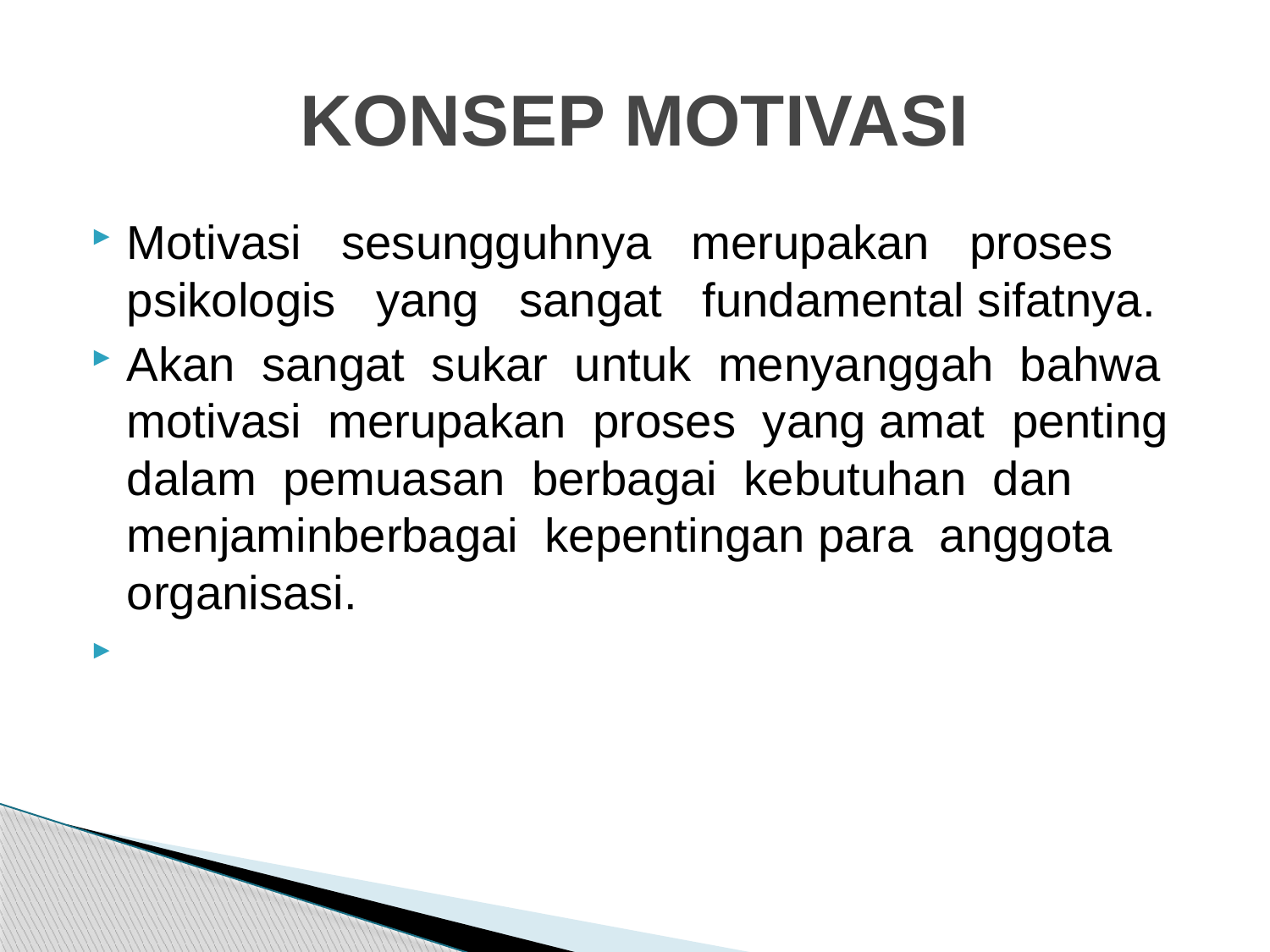

# KONSEP MOTIVASI
Motivasi   sesungguhnya   merupakan   proses   psikologis   yang   sangat   fundamental sifatnya.
Akan  sangat  sukar  untuk  menyanggah  bahwa  motivasi  merupakan  proses  yang amat  penting  dalam  pemuasan  berbagai  kebutuhan  dan  menjaminberbagai  kepentingan para  anggota  organisasi.